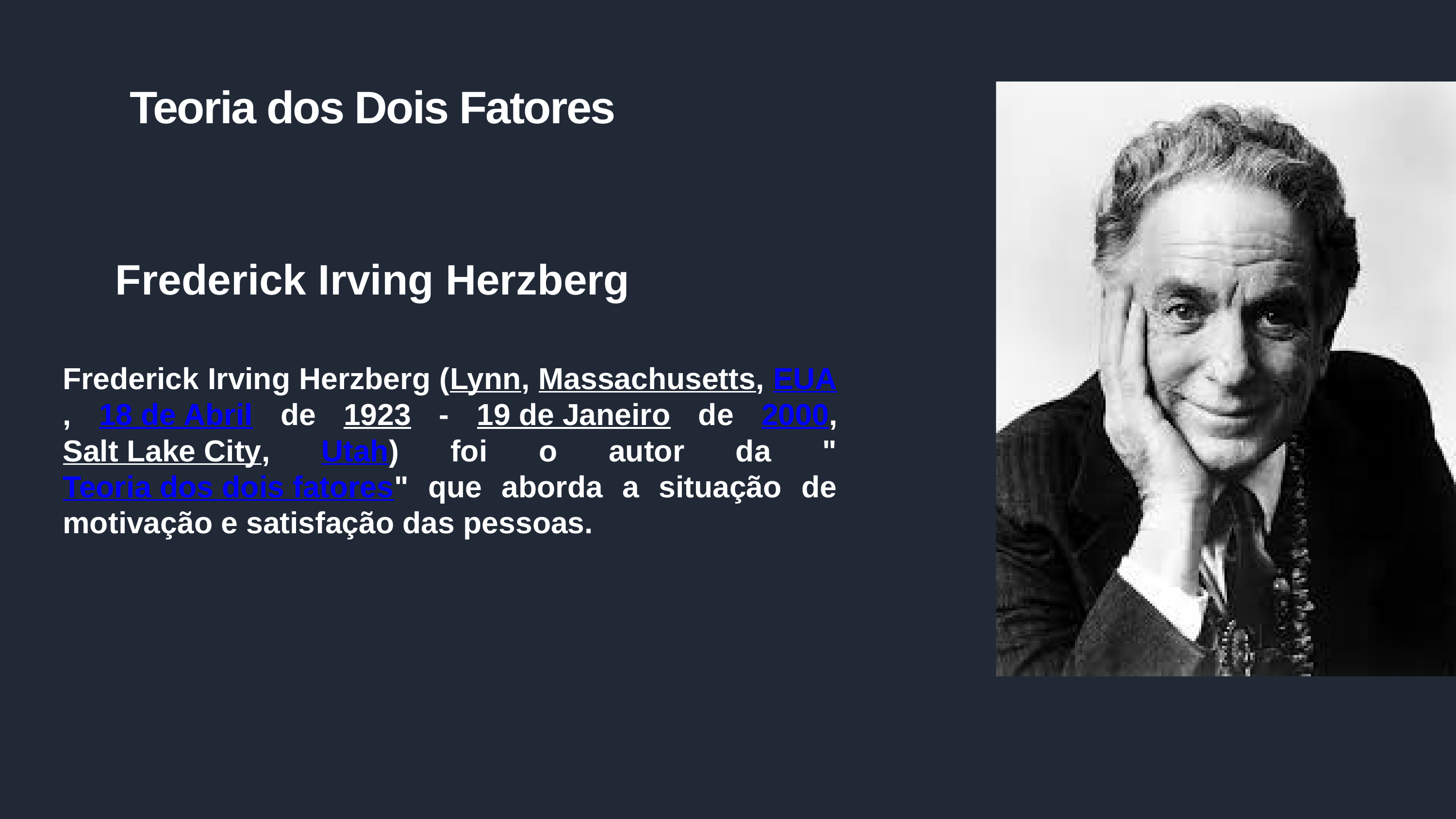

Teoria dos Dois Fatores

Frederick Irving Herzberg
Frederick Irving Herzberg (Lynn, Massachusetts, EUA, 18 de Abril de 1923 - 19 de Janeiro de 2000, Salt Lake City, Utah) foi o autor da "Teoria dos dois fatores" que aborda a situação de motivação e satisfação das pessoas.